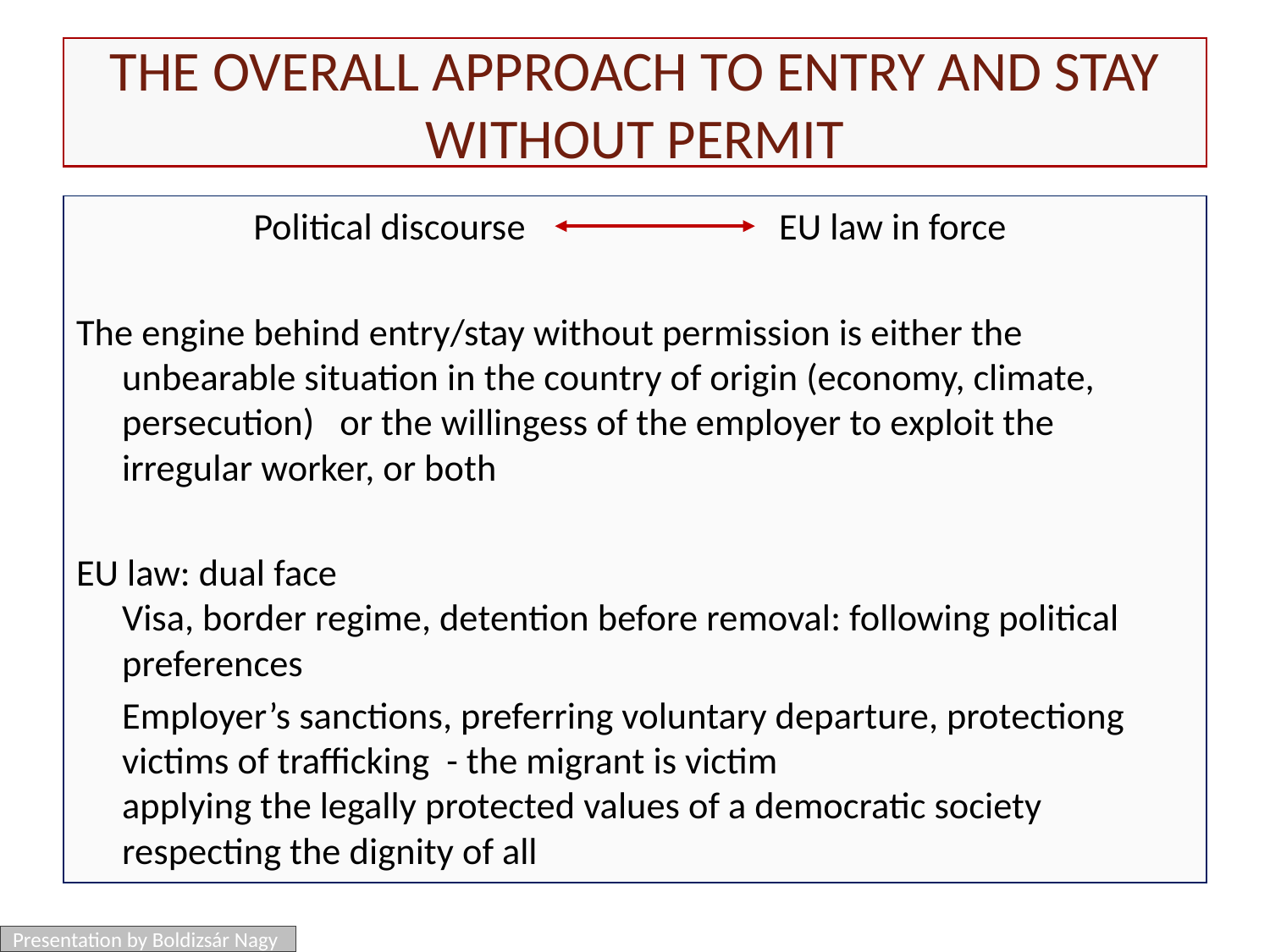

# The overall approach to entry and stay without permit
Political discourse                              EU law in force

The engine behind entry/stay without permission is either the unbearable situation in the country of origin (economy, climate, persecution)   or the willingess of the employer to exploit the irregular worker, or both

EU law: dual face
Visa, border regime, detention before removal: following political preferences
	Employer’s sanctions, preferring voluntary departure, protectiong victims of trafficking  - the migrant is victim
applying the legally protected values of a democratic society respecting the dignity of all
Presentation by Boldizsár Nagy